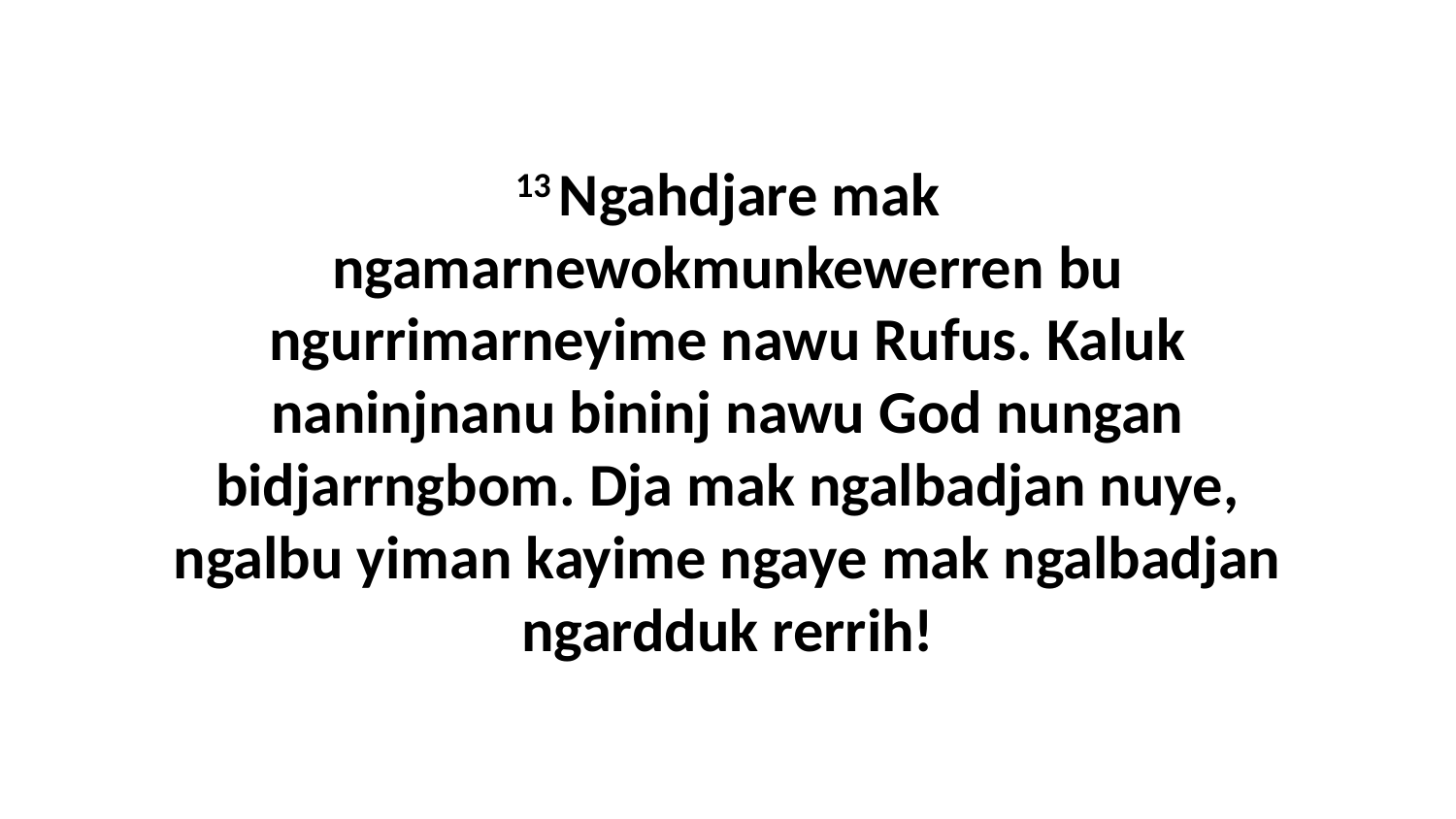

13 Ngahdjare mak ngamarnewokmunkewerren bu ngurrimarneyime nawu Rufus. Kaluk naninjnanu bininj nawu God nungan bidjarrngbom. Dja mak ngalbadjan nuye, ngalbu yiman kayime ngaye mak ngalbadjan ngardduk rerrih!